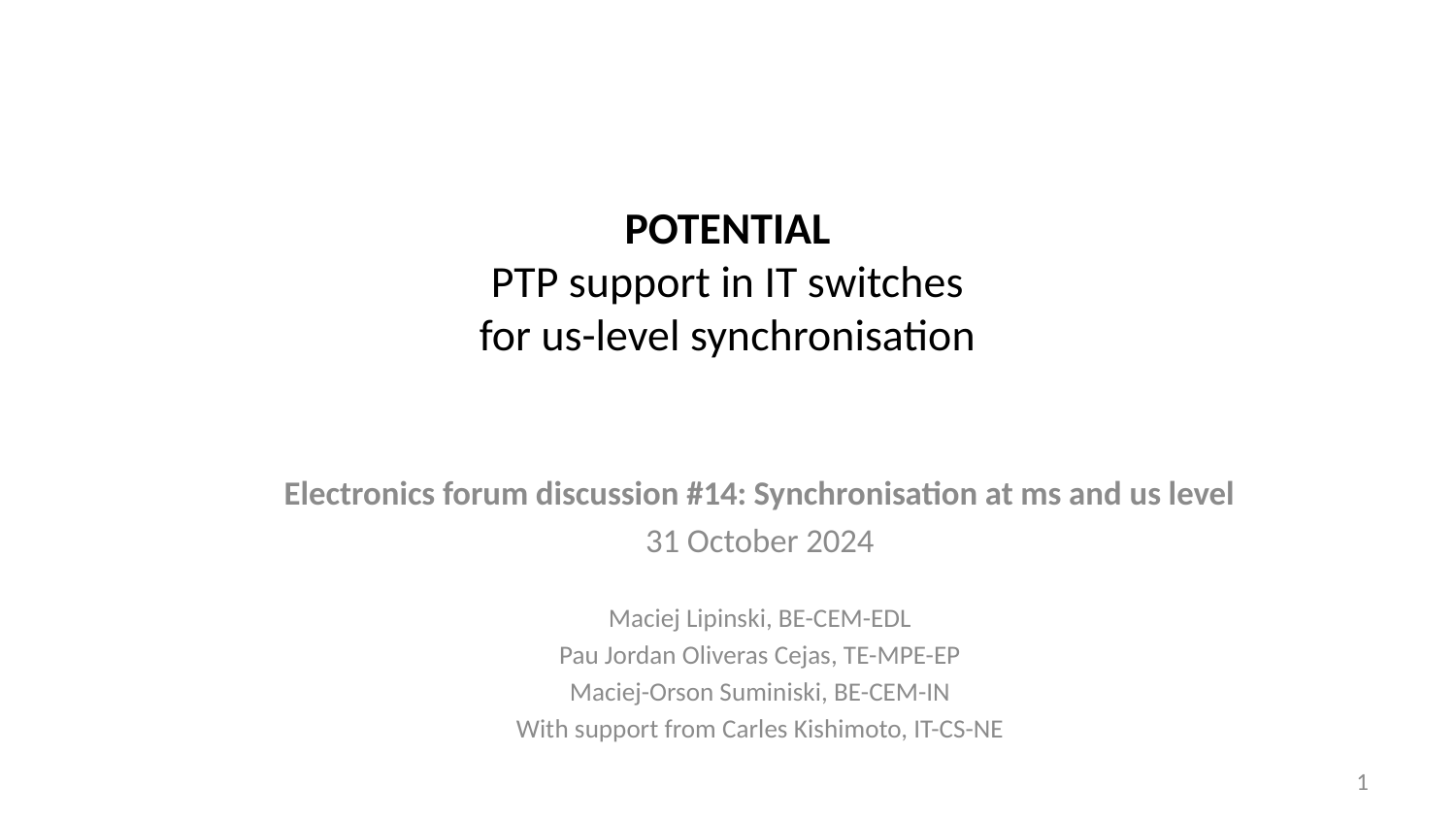

# POTENTIAL PTP support in IT switches for us-level synchronisation
Electronics forum discussion #14: Synchronisation at ms and us level
31 October 2024

Maciej Lipinski, BE-CEM-EDL
Pau Jordan Oliveras Cejas, TE-MPE-EP
Maciej-Orson Suminiski, BE-CEM-IN
With support from Carles Kishimoto, IT-CS-NE

1